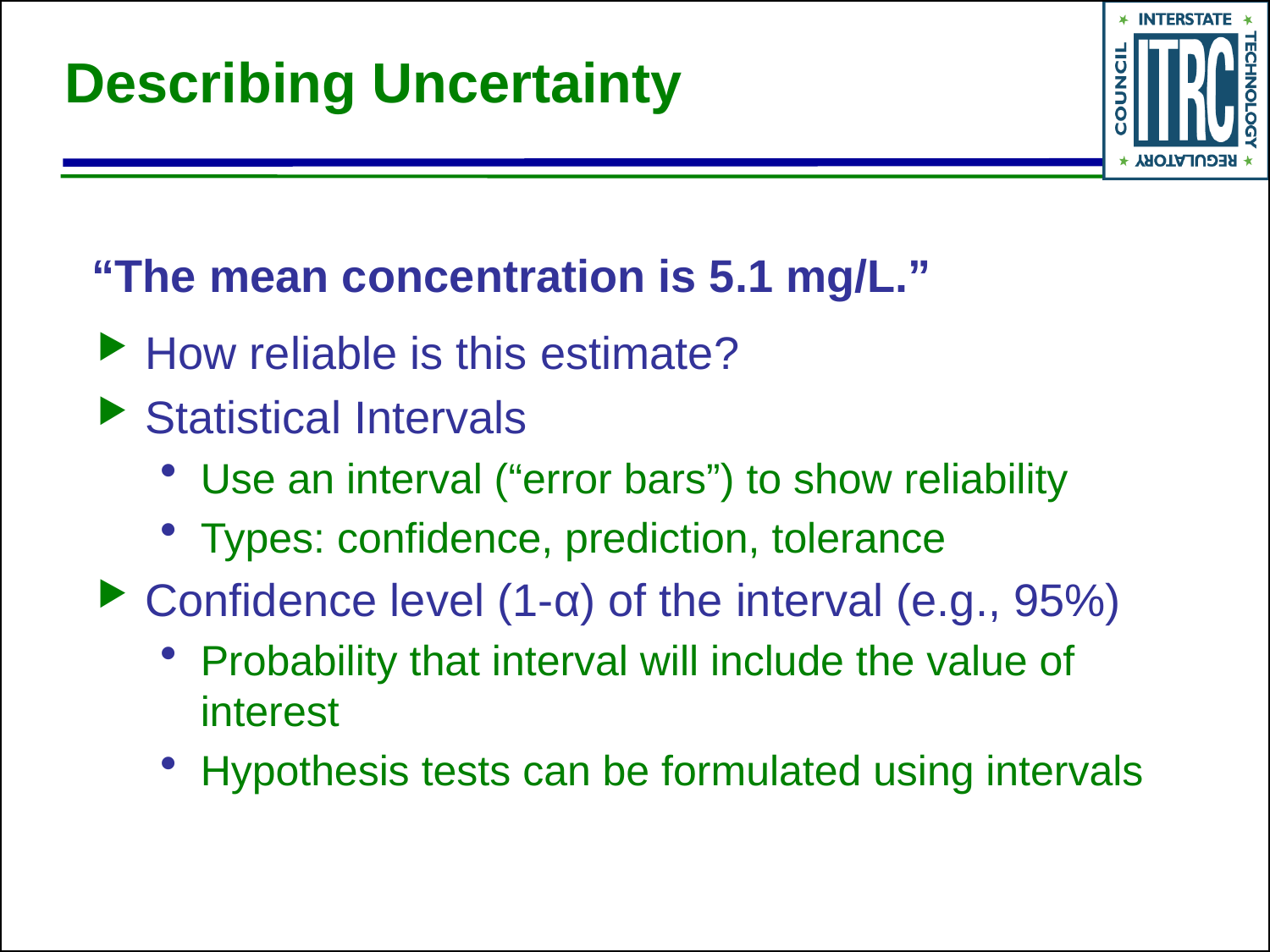

# Describing Uncertainty
“The mean concentration is 5.1 mg/L.”
How reliable is this estimate?
Statistical Intervals
Use an interval (“error bars”) to show reliability
Types: confidence, prediction, tolerance
Confidence level (1-α) of the interval (e.g., 95%)
Probability that interval will include the value of interest
Hypothesis tests can be formulated using intervals